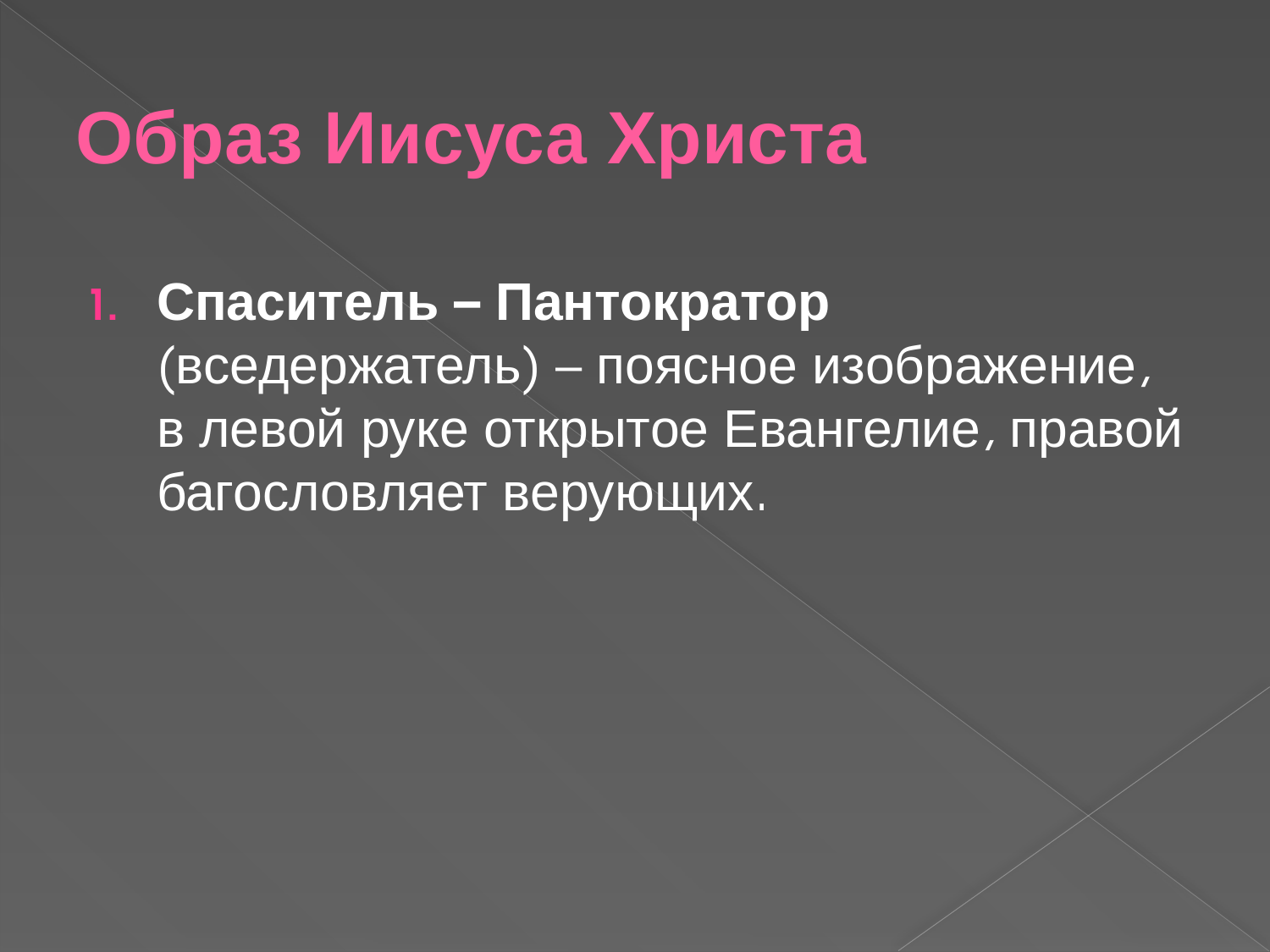

# Образ Иисуса Христа
Спаситель – Пантократор (вседержатель) – поясное изображение, в левой руке открытое Евангелие, правой багословляет верующих.